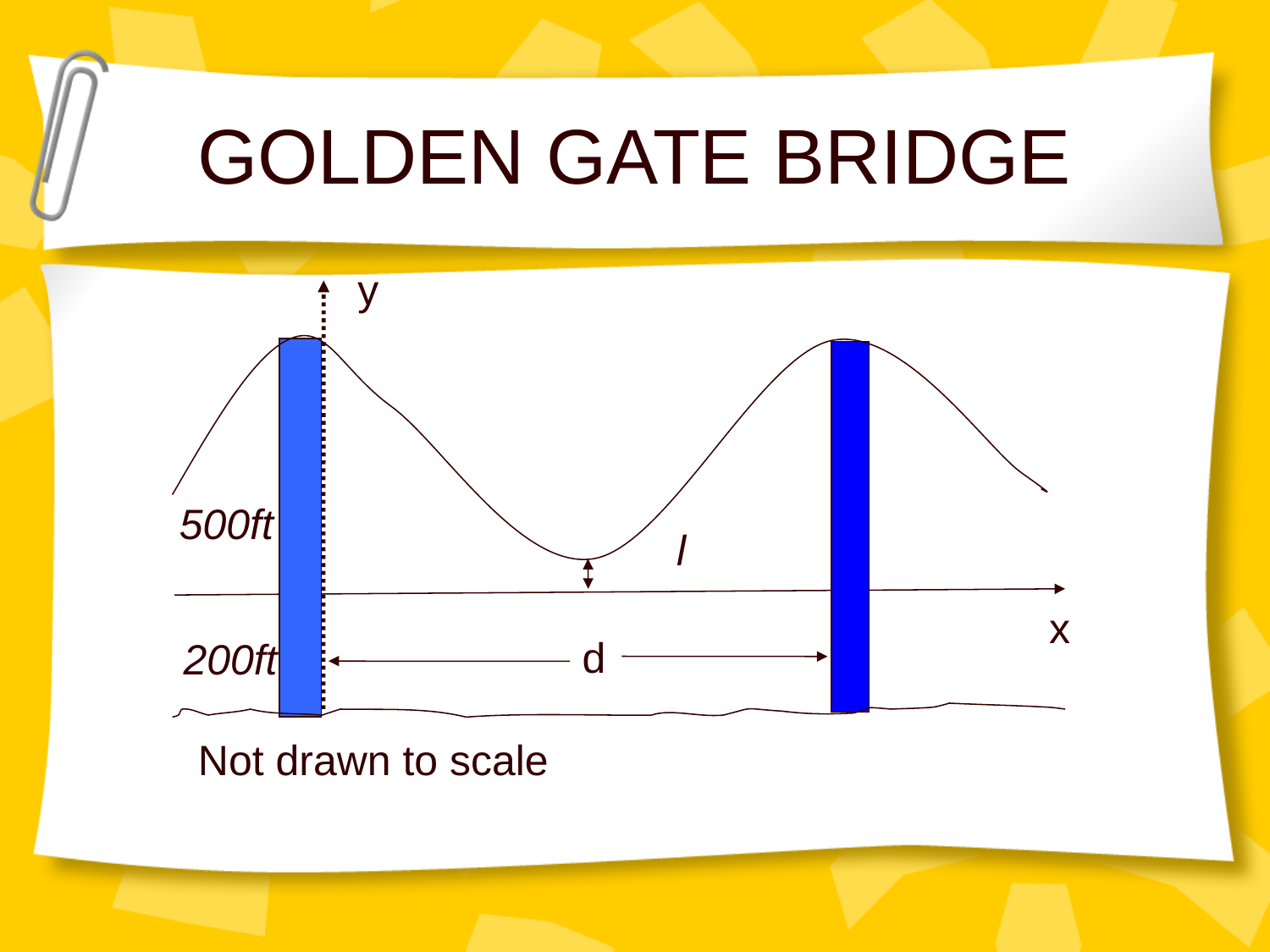

# GOLDEN GATE BRIDGE
y

500ft
l

x
d
200ft

Not drawn to scale